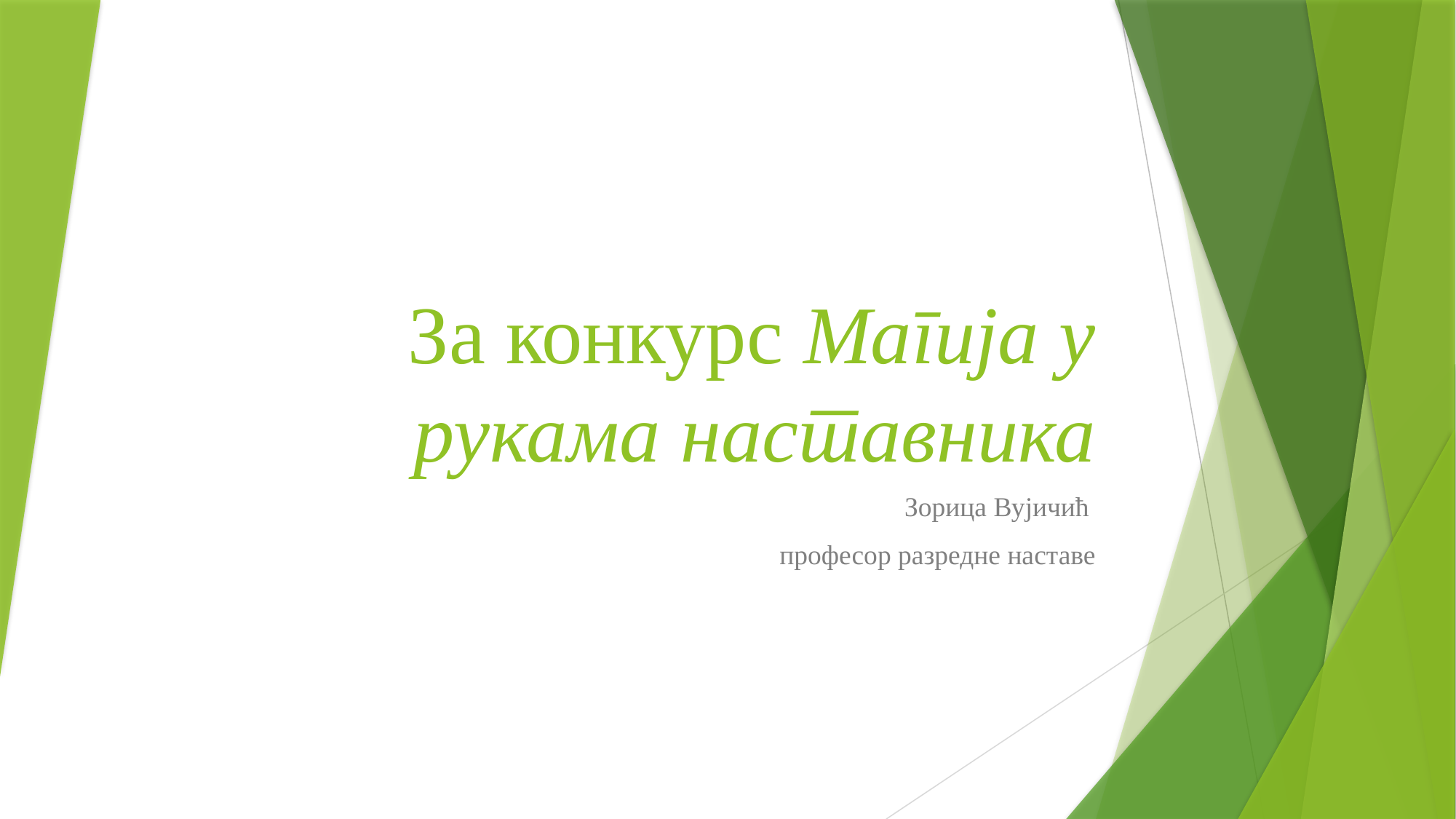

# За конкурс Магија у рукама наставника
Зорица Вујичић
професор разредне наставе